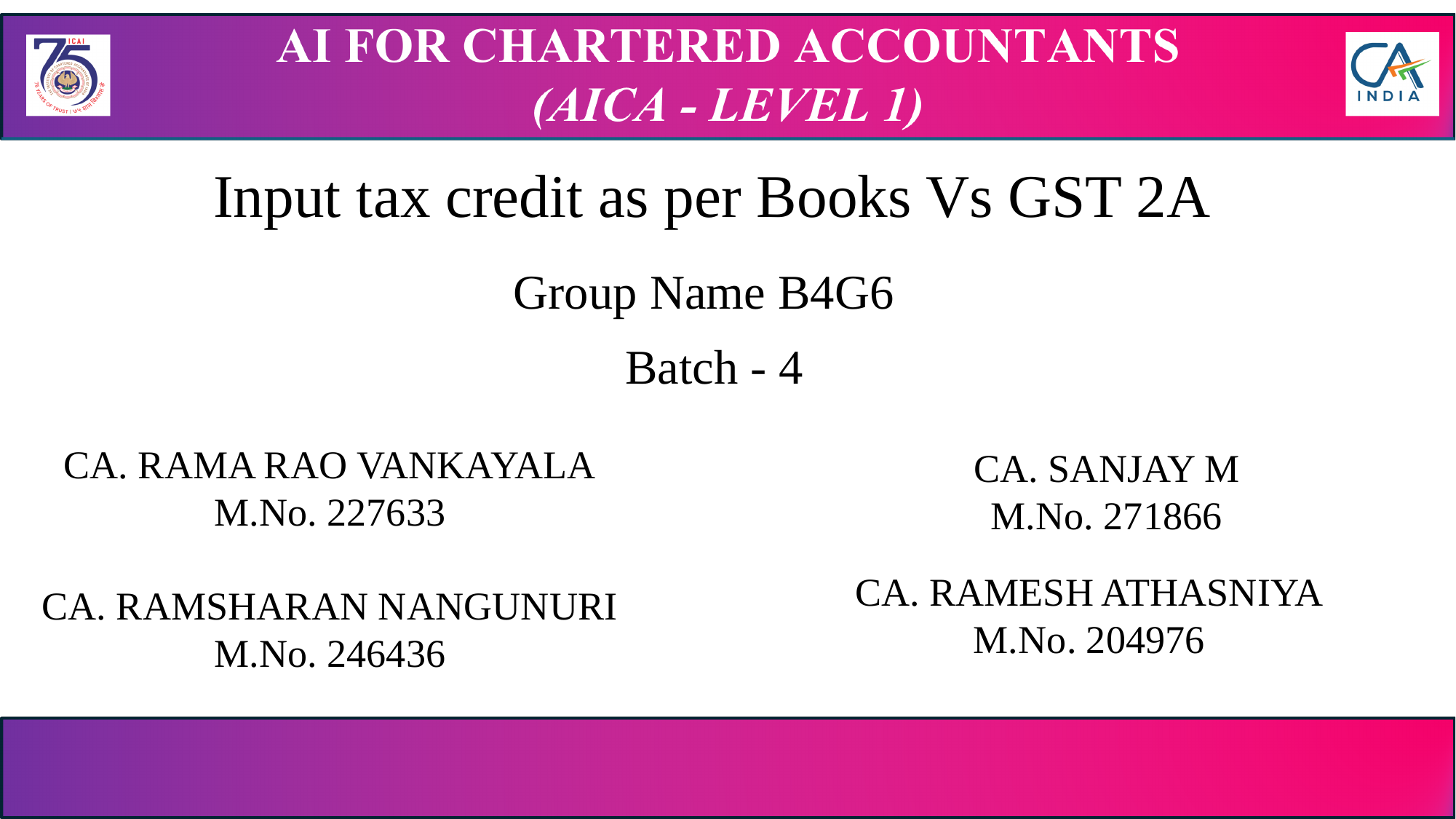

Input tax credit as per Books Vs GST 2A
Group Name B4G6
Batch - 4
CA. RAMA RAO VANKAYALA
M.No. 227633
CA. SANJAY M
M.No. 271866
CA. RAMESH ATHASNIYA
M.No. 204976
CA. RAMSHARAN NANGUNURI
M.No. 246436